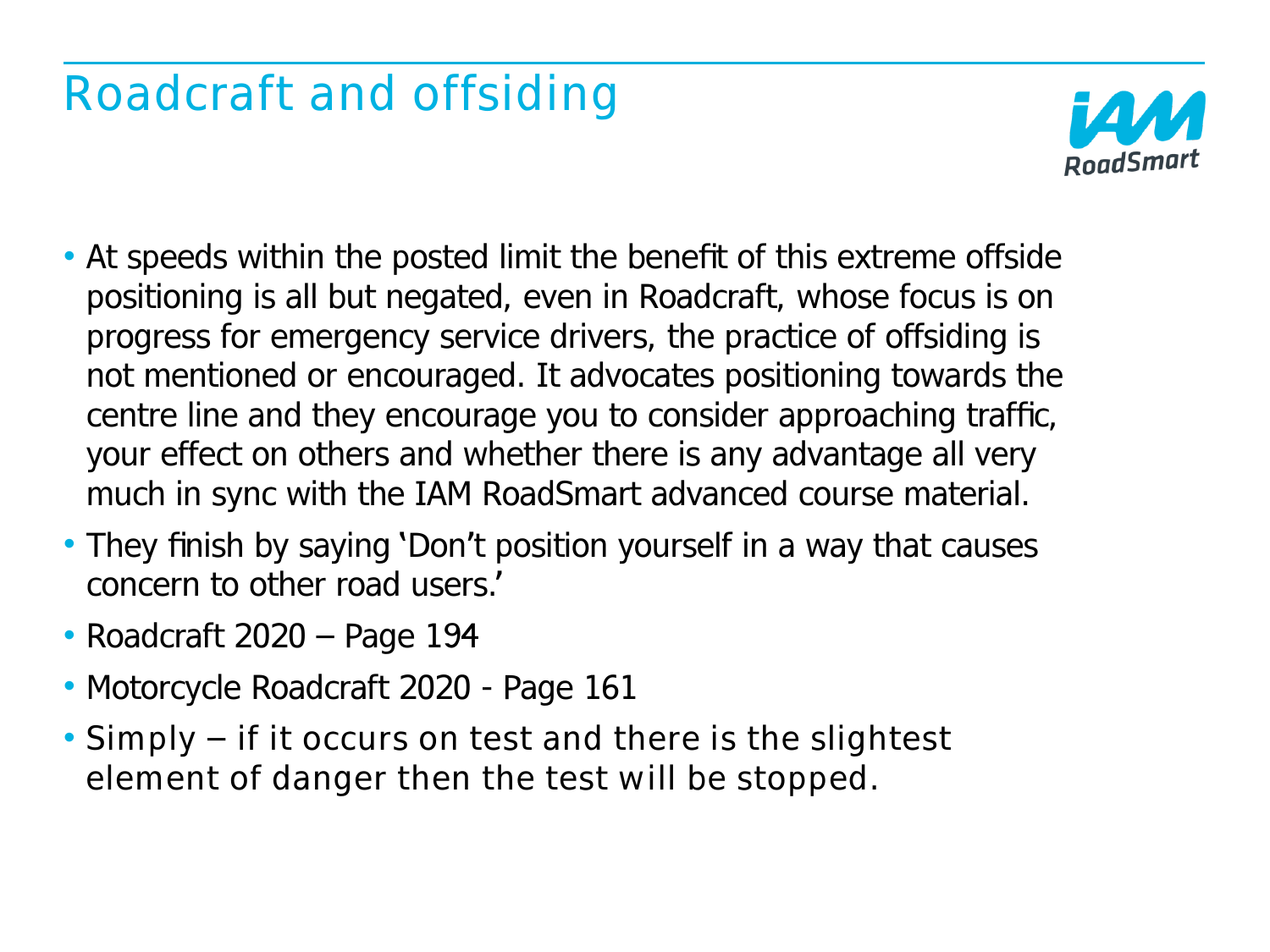

# Roadcraft and offsiding
At speeds within the posted limit the benefit of this extreme offside positioning is all but negated, even in Roadcraft, whose focus is on progress for emergency service drivers, the practice of offsiding is not mentioned or encouraged. It advocates positioning towards the centre line and they encourage you to consider approaching traffic, your effect on others and whether there is any advantage all very much in sync with the IAM RoadSmart advanced course material.
They finish by saying ‘Don’t position yourself in a way that causes concern to other road users.’
Roadcraft 2020 – Page 194
Motorcycle Roadcraft 2020 - Page 161
Simply – if it occurs on test and there is the slightest element of danger then the test will be stopped.